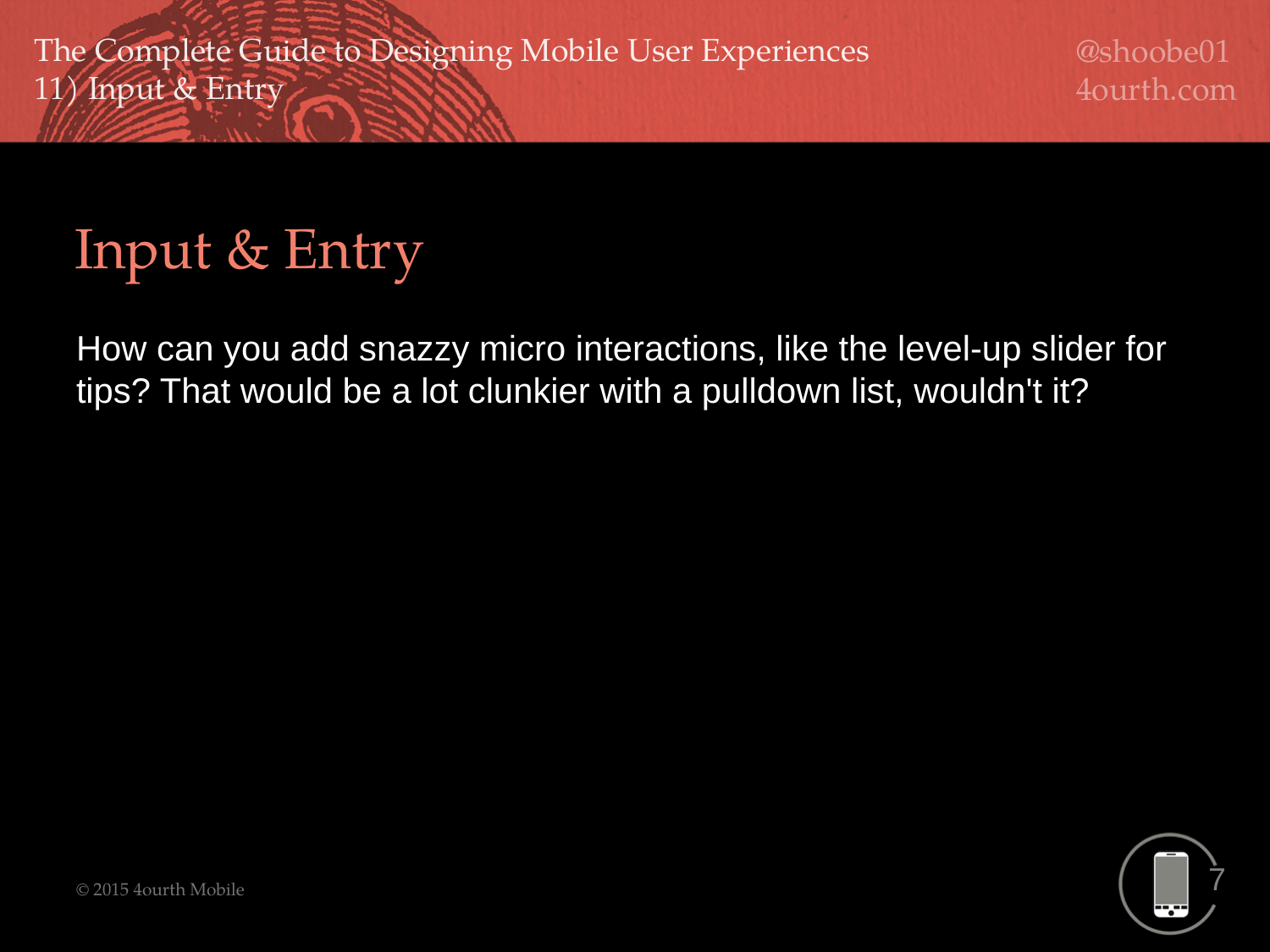

Input & Entry
How can you add snazzy micro interactions, like the level-up slider for tips? That would be a lot clunkier with a pulldown list, wouldn't it?